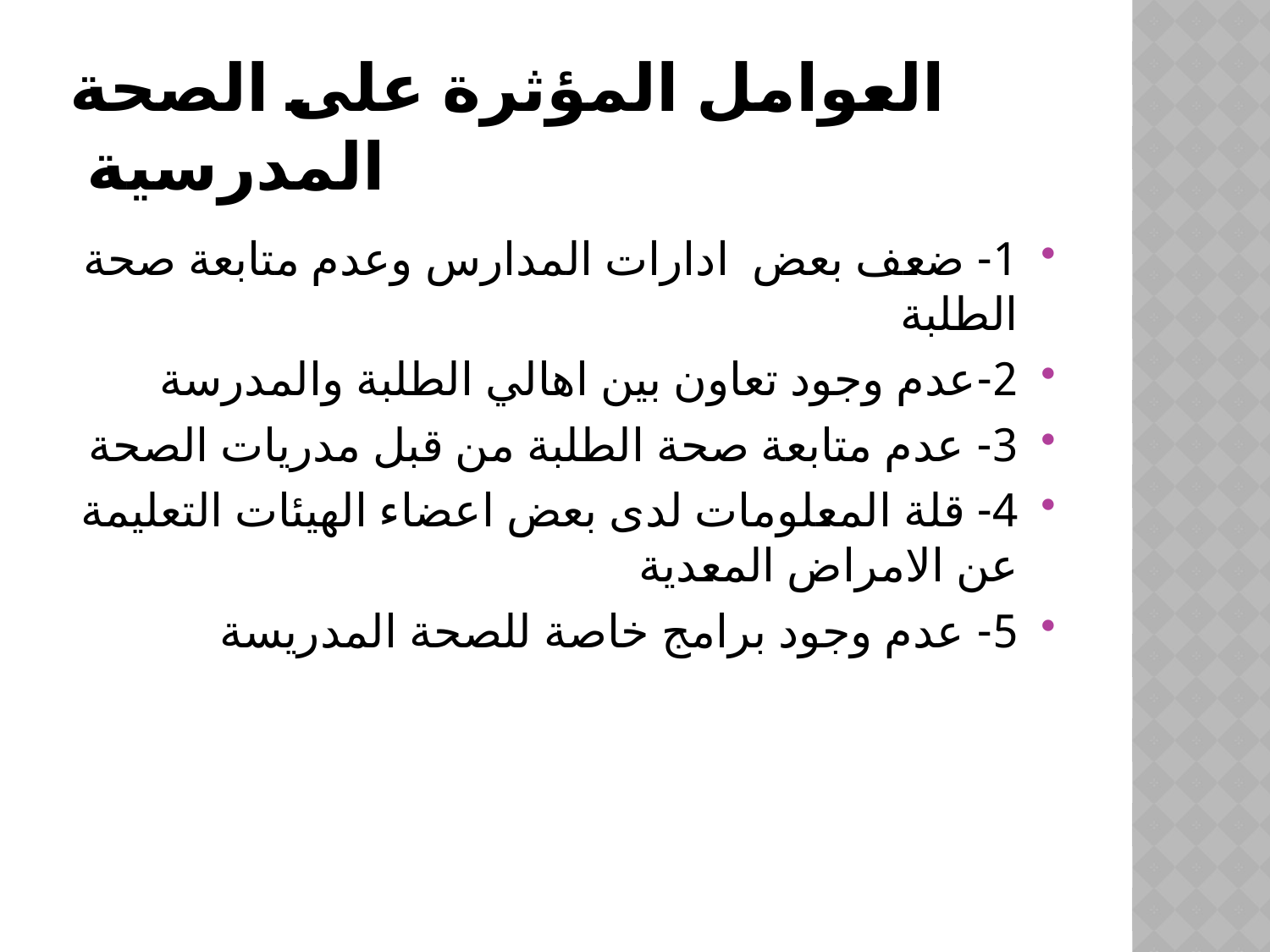

# العوامل المؤثرة على الصحة المدرسية
1- ضعف بعض  ادارات المدارس وعدم متابعة صحة الطلبة
2-عدم وجود تعاون بين اهالي الطلبة والمدرسة
3- عدم متابعة صحة الطلبة من قبل مدريات الصحة
4- قلة المعلومات لدى بعض اعضاء الهيئات التعليمة عن الامراض المعدية
5- عدم وجود برامج خاصة للصحة المدريسة